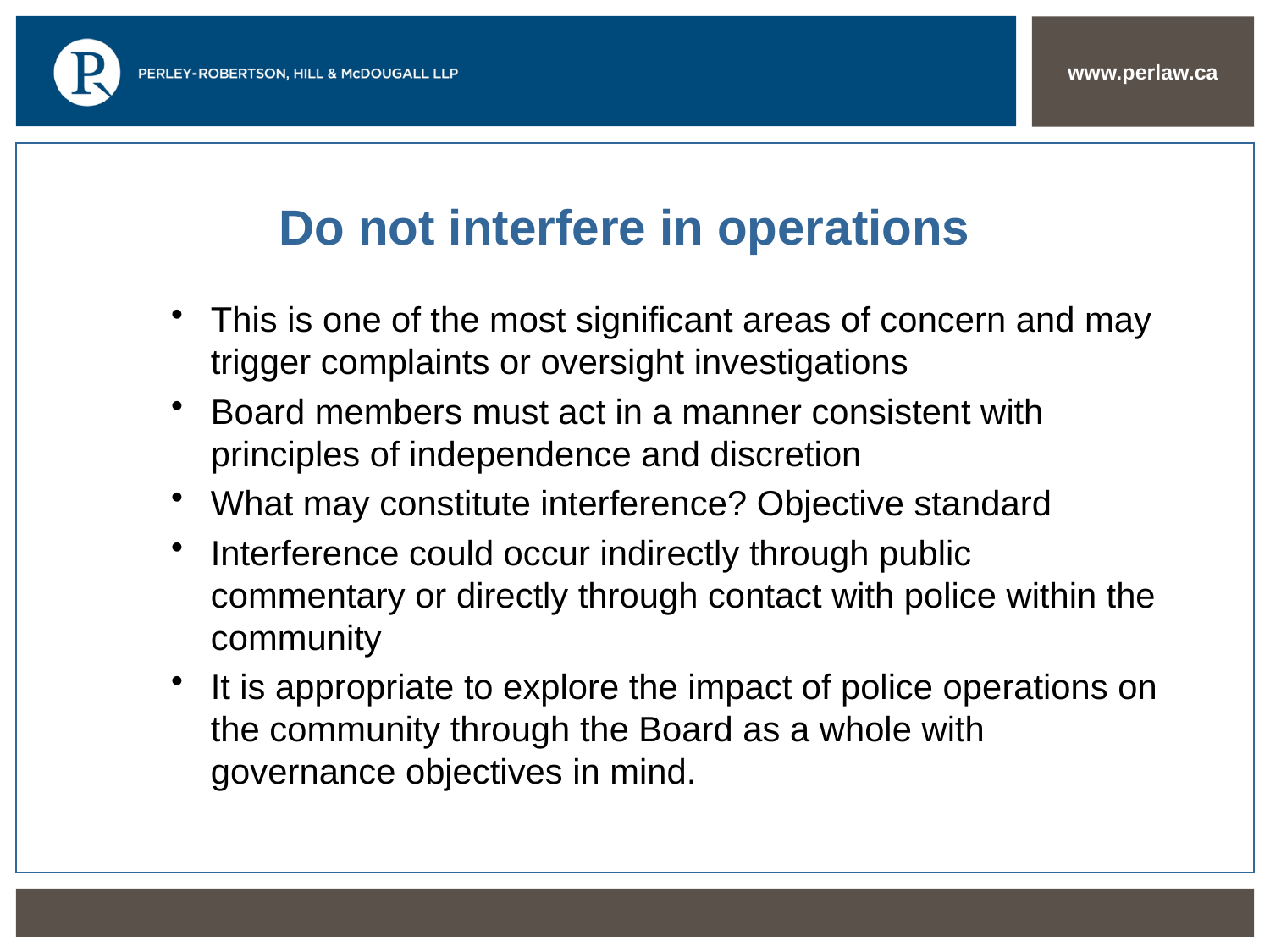

# Do not interfere in operations
This is one of the most significant areas of concern and may trigger complaints or oversight investigations
Board members must act in a manner consistent with principles of independence and discretion
What may constitute interference? Objective standard
Interference could occur indirectly through public commentary or directly through contact with police within the community
It is appropriate to explore the impact of police operations on the community through the Board as a whole with governance objectives in mind.